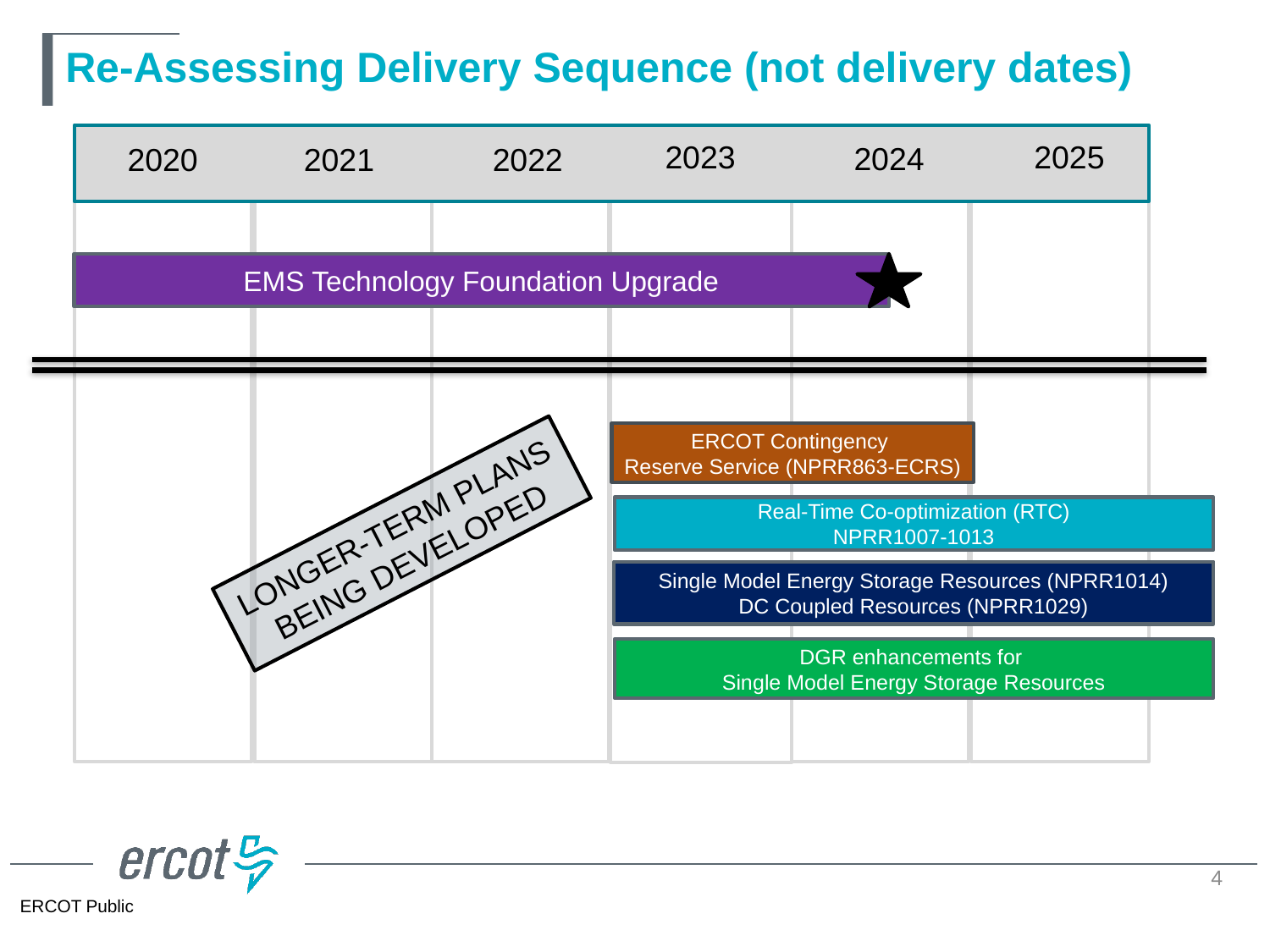

# Re-Assessing Delivery Sequence (not delivery dates)

2023
2025

2024
2021
2022

2020
EMS Technology Foundation Upgrade

ERCOT Contingency
Reserve Service (NPRR863-ECRS)
Real-Time Co-optimization (RTC)
NPRR1007-1013
LONGER-TERM PLANS
BEING DEVELOPED
Single Model Energy Storage Resources (NPRR1014)
DC Coupled Resources (NPRR1029)
DGR enhancements for
Single Model Energy Storage Resources
4